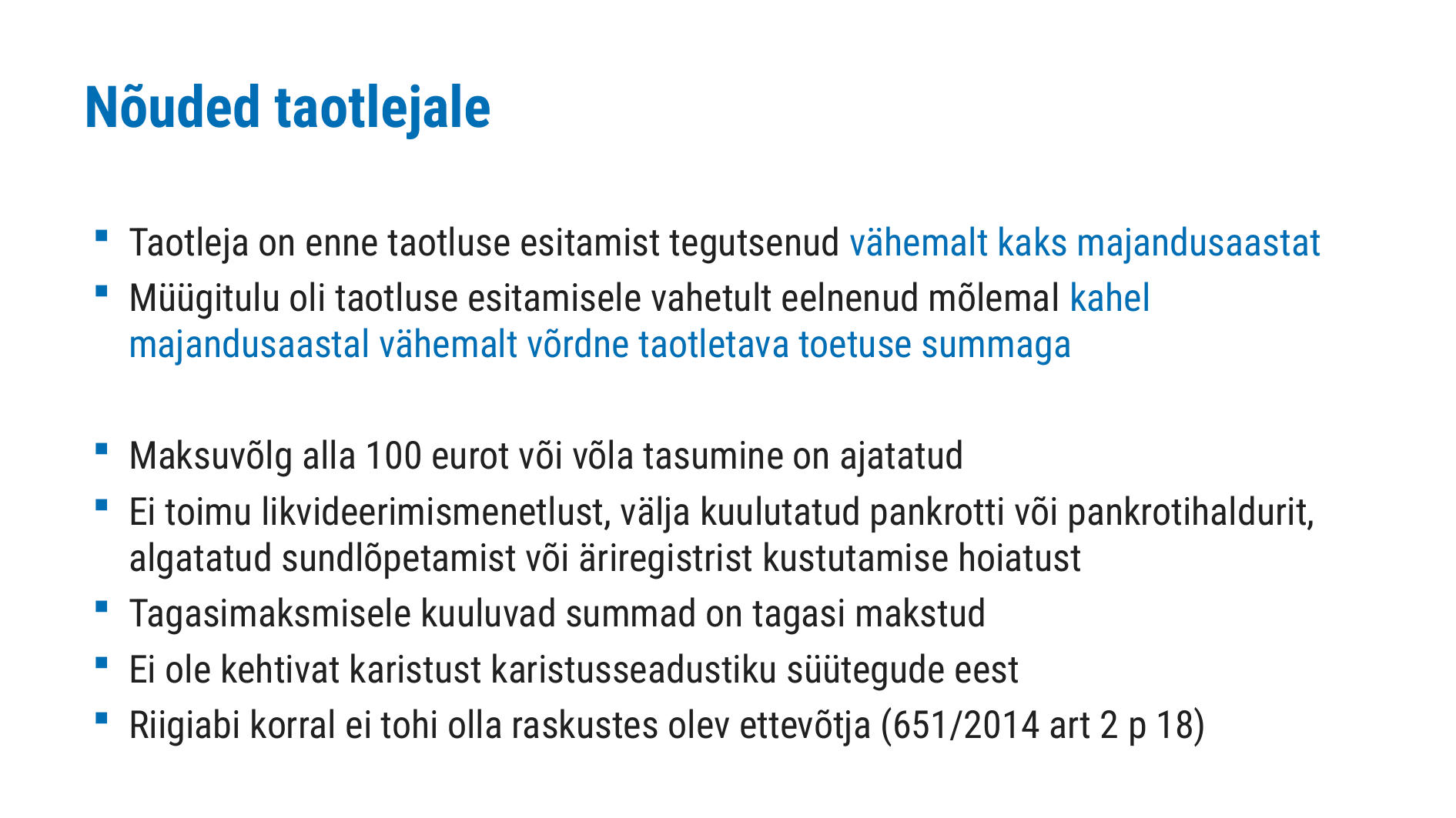

# Nõuded taotlejale

Taotleja on enne taotluse esitamist tegutsenud vähemalt kaks majandusaastat
Müügitulu oli taotluse esitamisele vahetult eelnenud mõlemal kahel majandusaastal vähemalt võrdne taotletava toetuse summaga

Maksuvõlg alla 100 eurot või võla tasumine on ajatatud
Ei toimu likvideerimismenetlust, välja kuulutatud pankrotti või pankrotihaldurit, algatatud sundlõpetamist või äriregistrist kustutamise hoiatust
Tagasimaksmisele kuuluvad summad on tagasi makstud
Ei ole kehtivat karistust karistusseadustiku süütegude eest
Riigiabi korral ei tohi olla raskustes olev ettevõtja (651/2014 art 2 p 18)